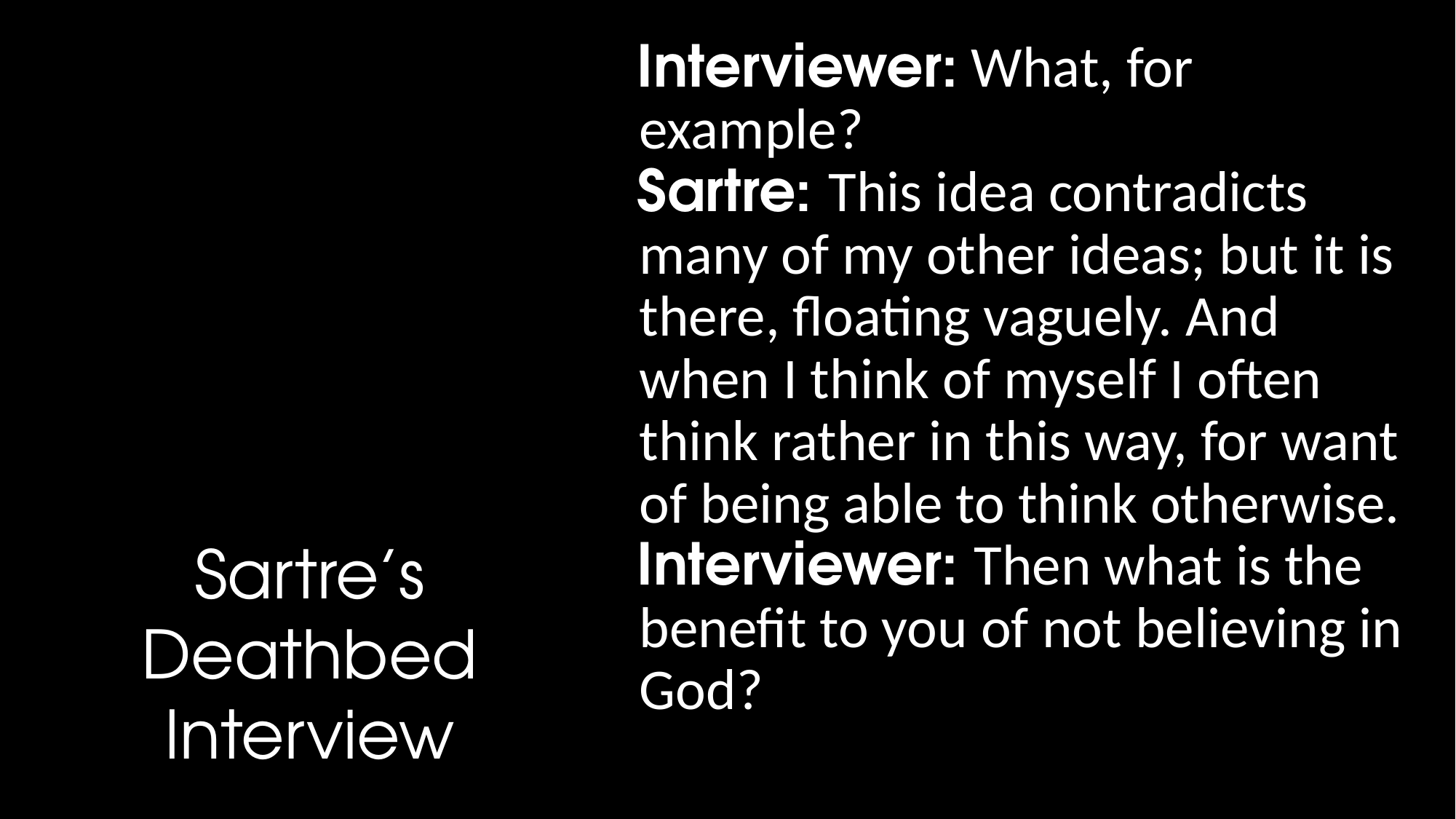

Interviewer: What, for example?
Sartre: This idea contradicts many of my other ideas; but it is there, floating vaguely. And when I think of myself I often think rather in this way, for want of being able to think otherwise.
Interviewer: Then what is the benefit to you of not believing in God?
Sartre’s Deathbed Interview